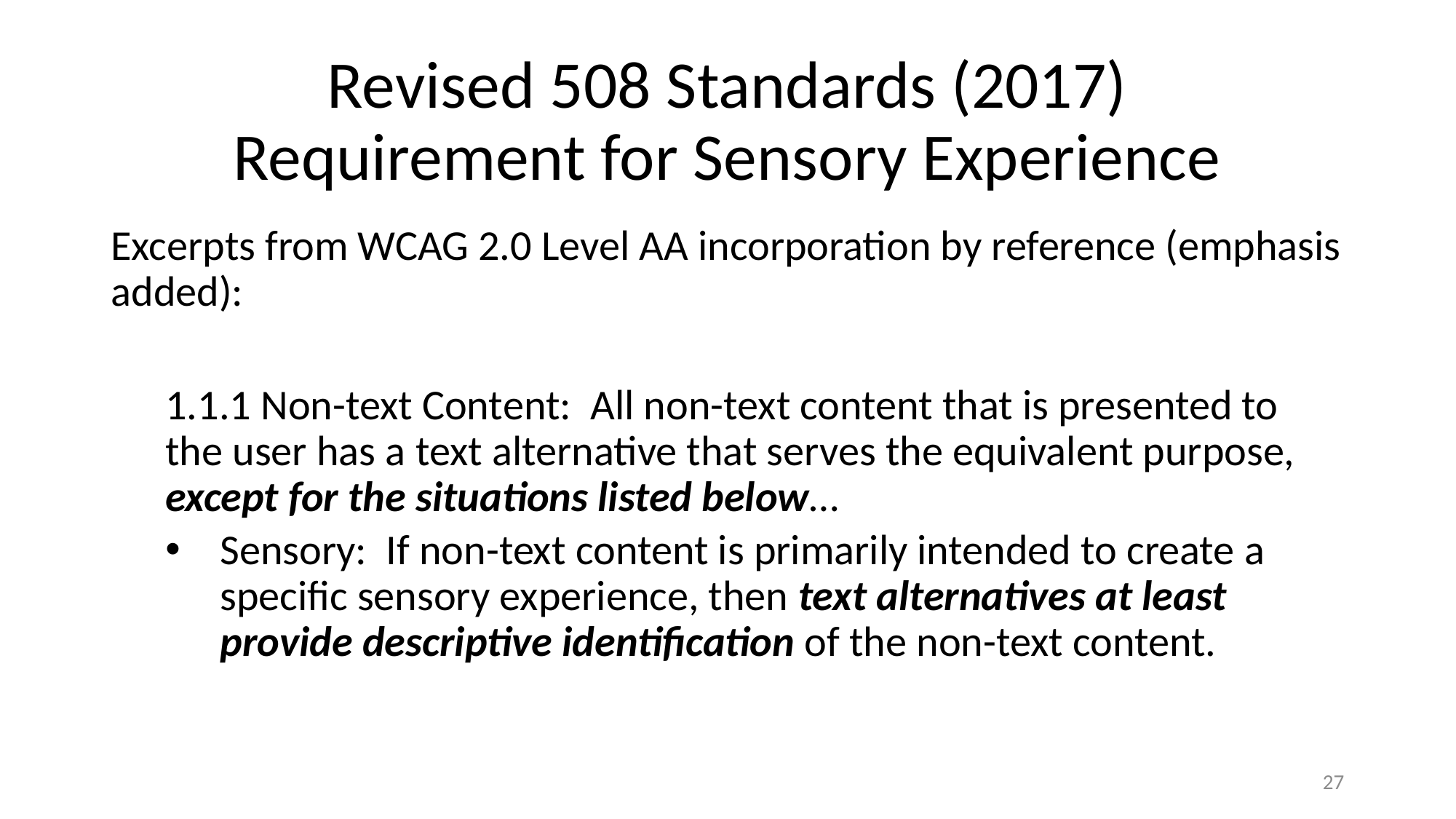

# Revised 508 Standards (2017) Requirement for Sensory Experience
Excerpts from WCAG 2.0 Level AA incorporation by reference (emphasis added):

1.1.1 Non-text Content:  All non-text content that is presented to the user has a text alternative that serves the equivalent purpose, except for the situations listed below…
Sensory:  If non-text content is primarily intended to create a specific sensory experience, then text alternatives at least provide descriptive identification of the non-text content.
27